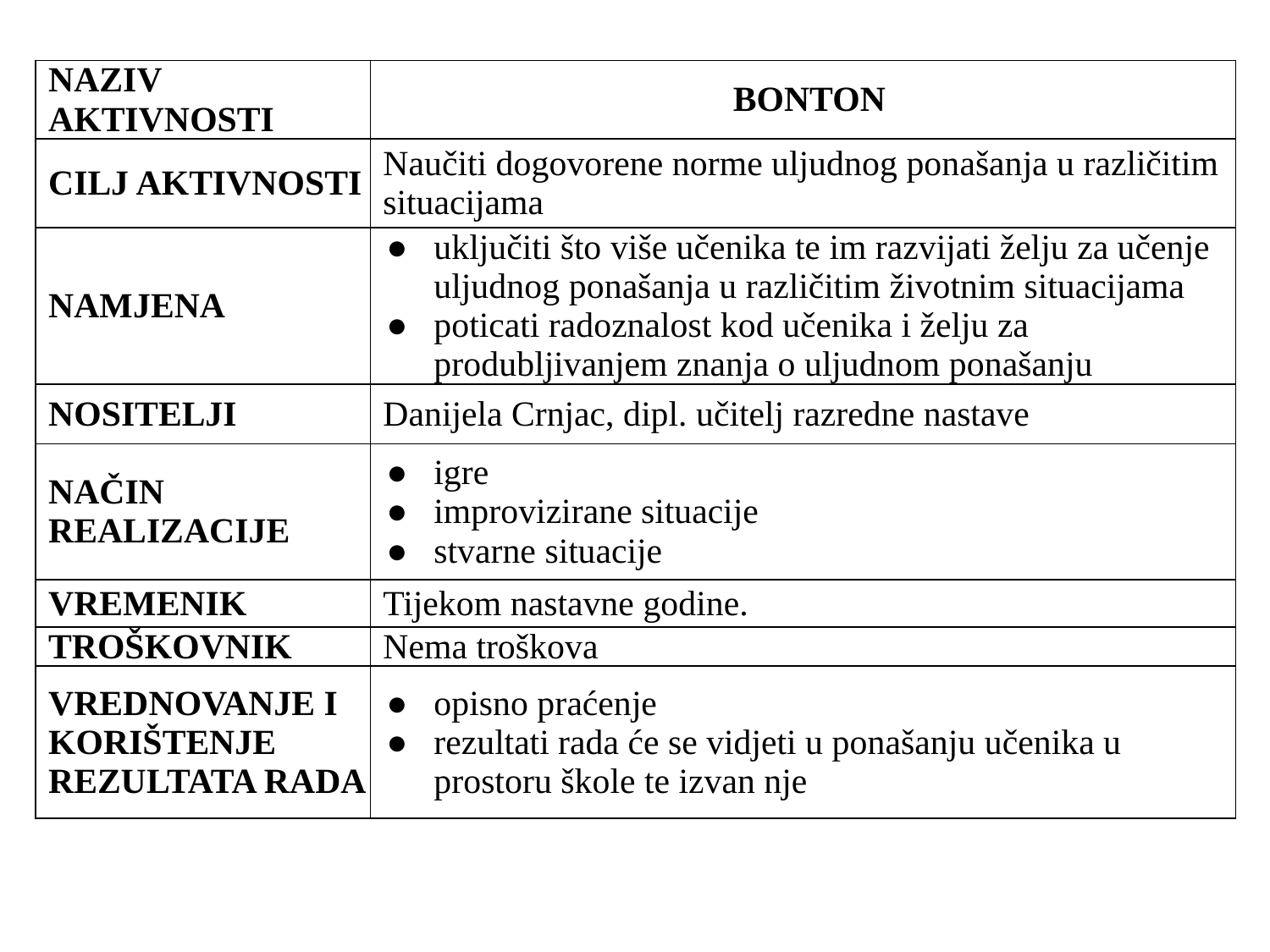

| NAZIV AKTIVNOSTI | BONTON |
| --- | --- |
| CILJ AKTIVNOSTI | Naučiti dogovorene norme uljudnog ponašanja u različitim situacijama |
| NAMJENA | uključiti što više učenika te im razvijati želju za učenje uljudnog ponašanja u različitim životnim situacijama poticati radoznalost kod učenika i želju za produbljivanjem znanja o uljudnom ponašanju |
| NOSITELJI | Danijela Crnjac, dipl. učitelj razredne nastave |
| NAČIN REALIZACIJE | igre improvizirane situacije stvarne situacije |
| VREMENIK | Tijekom nastavne godine. |
| TROŠKOVNIK | Nema troškova |
| VREDNOVANJE I KORIŠTENJE REZULTATA RADA | opisno praćenje rezultati rada će se vidjeti u ponašanju učenika u prostoru škole te izvan nje |